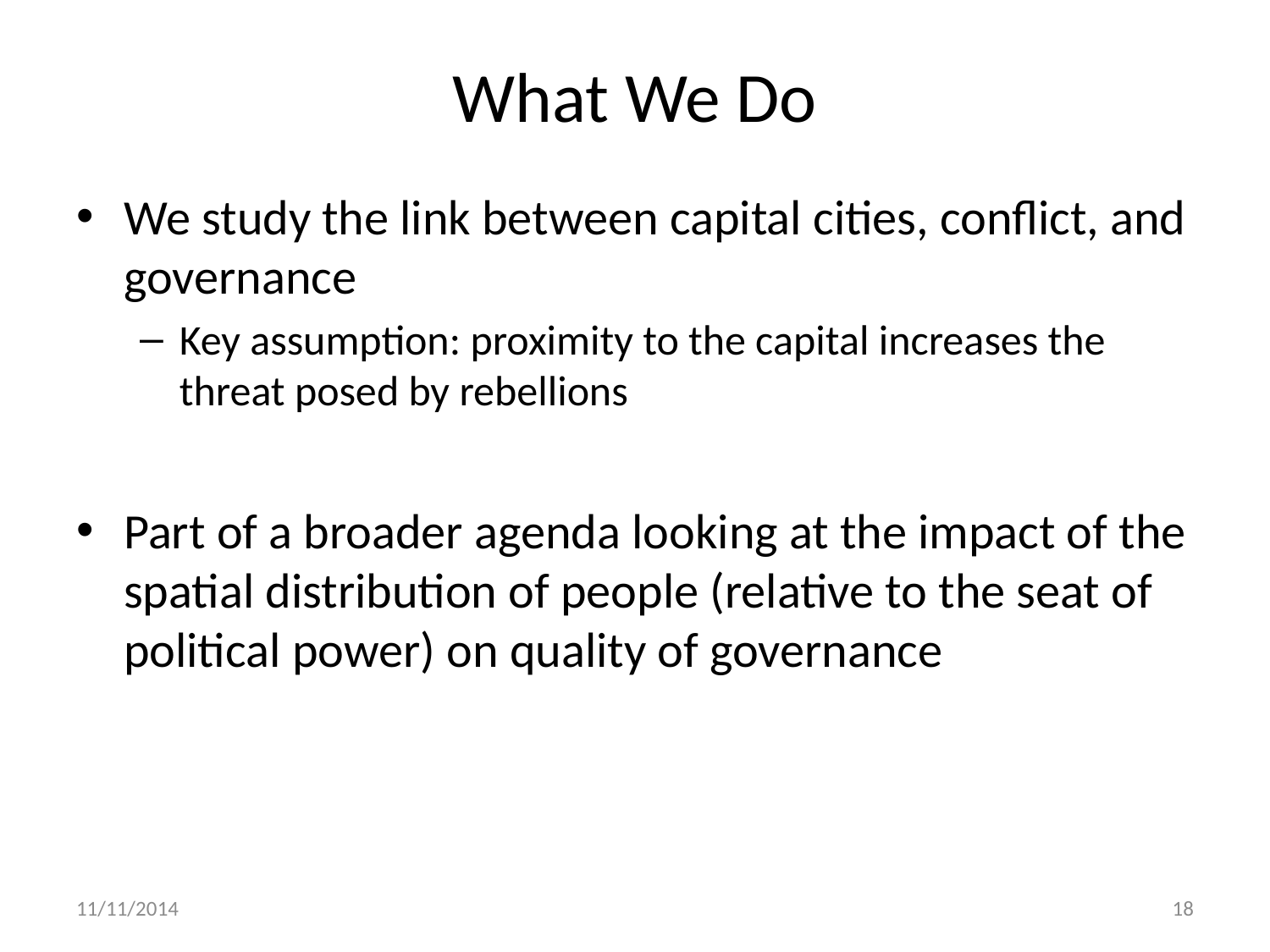

# What We Do
We study the link between capital cities, conflict, and governance
Key assumption: proximity to the capital increases the threat posed by rebellions

Part of a broader agenda looking at the impact of the spatial distribution of people (relative to the seat of political power) on quality of governance
11/11/2014
18